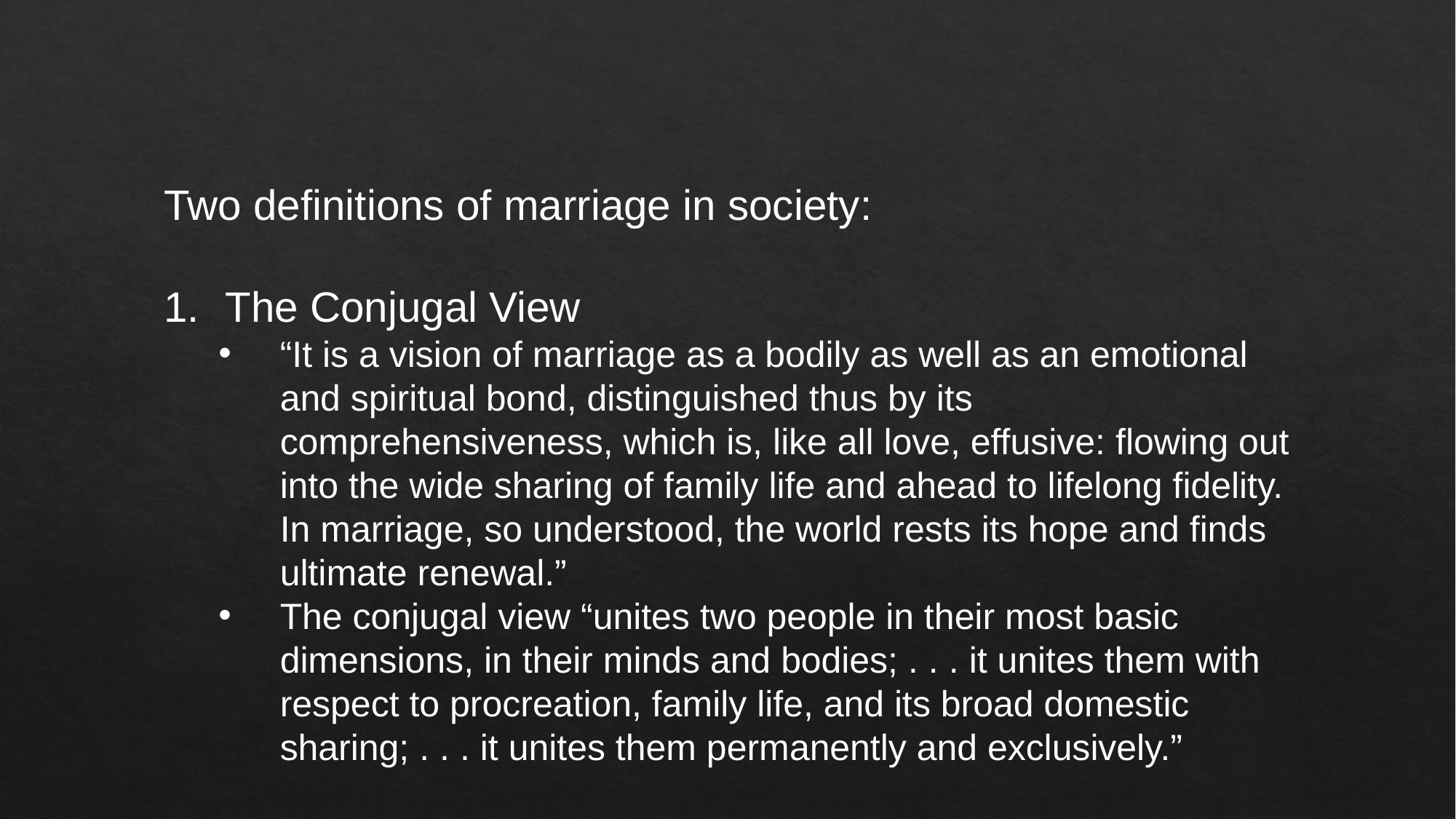

Two definitions of marriage in society:

The Conjugal View
“It is a vision of marriage as a bodily as well as an emotional and spiritual bond, distinguished thus by its comprehensiveness, which is, like all love, effusive: flowing out into the wide sharing of family life and ahead to lifelong fidelity. In marriage, so understood, the world rests its hope and finds ultimate renewal.”
The conjugal view “unites two people in their most basic dimensions, in their minds and bodies; . . . it unites them with respect to procreation, family life, and its broad domestic sharing; . . . it unites them permanently and exclusively.”